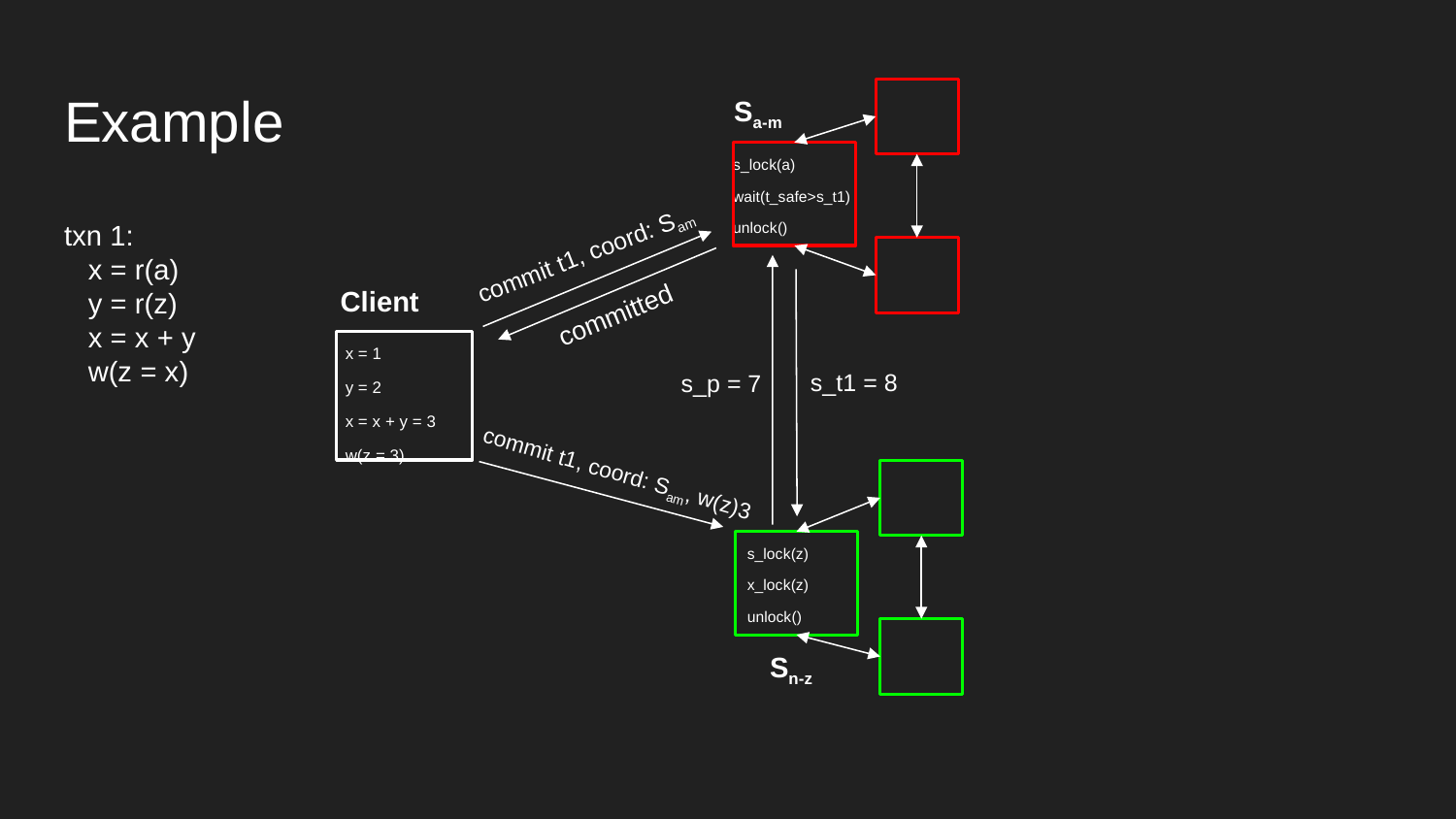

# Example
Sa-m

s_lock(a)
wait(t_safe>s_t1)
unlock()

txn 1:
   x = r(a)
   y = r(z)
   x = x + y
   w(z = x)
commit t1, coord: Sam

Client
committed
x = 1
y = 2
x = x + y = 3
w(z = 3)

s_t1 = 8
s_p = 7
commit t1, coord: Sam, w(z)3

s_lock(z)
x_lock(z)
unlock()

Sn-z